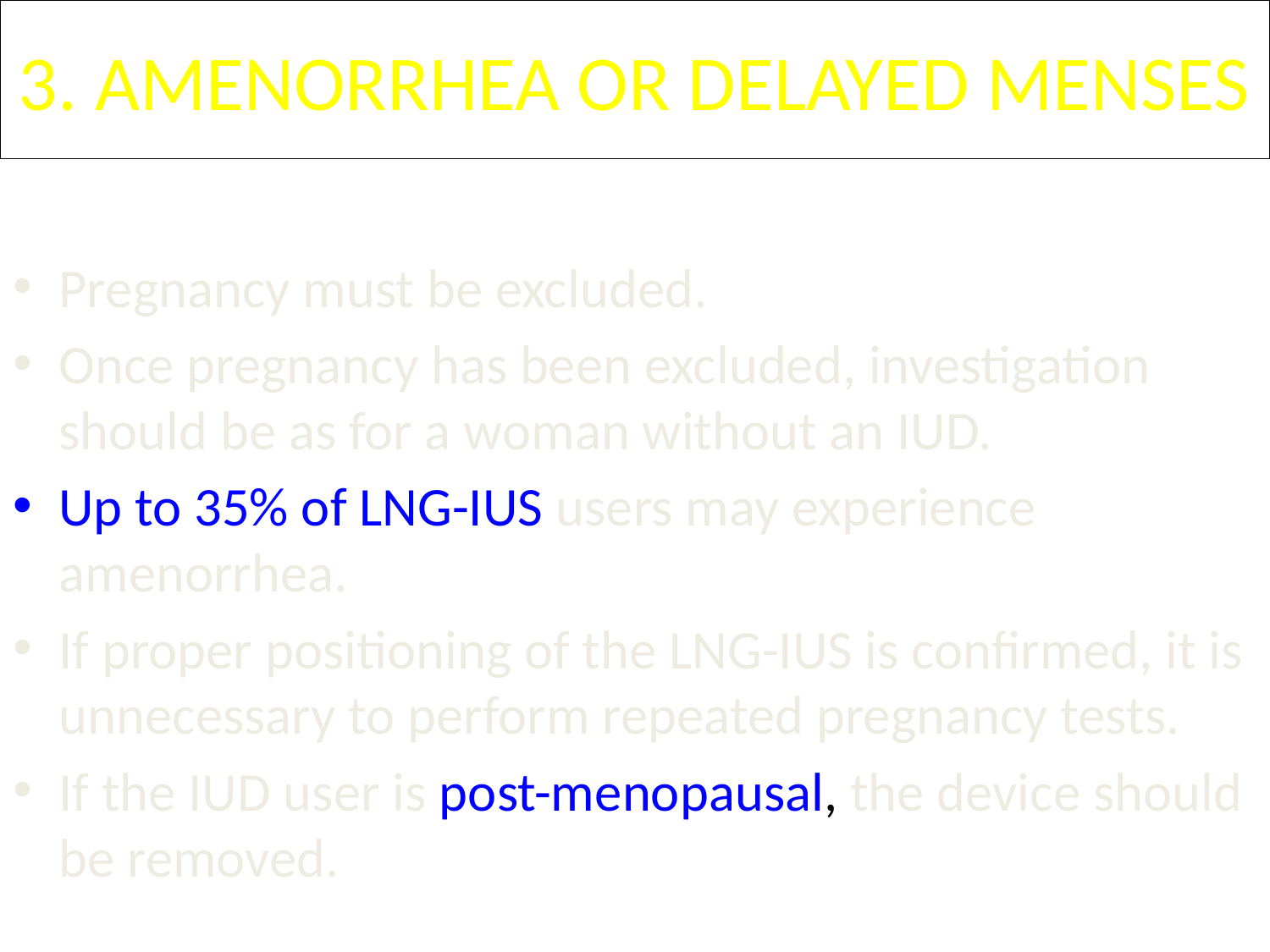

# 3. AMENORRHEA OR DELAYED MENSES
Pregnancy must be excluded.
Once pregnancy has been excluded, investigation should be as for a woman without an IUD.
Up to 35% of LNG-IUS users may experience amenorrhea.
If proper positioning of the LNG-IUS is confirmed, it is unnecessary to perform repeated pregnancy tests.
If the IUD user is post-menopausal, the device should be removed.